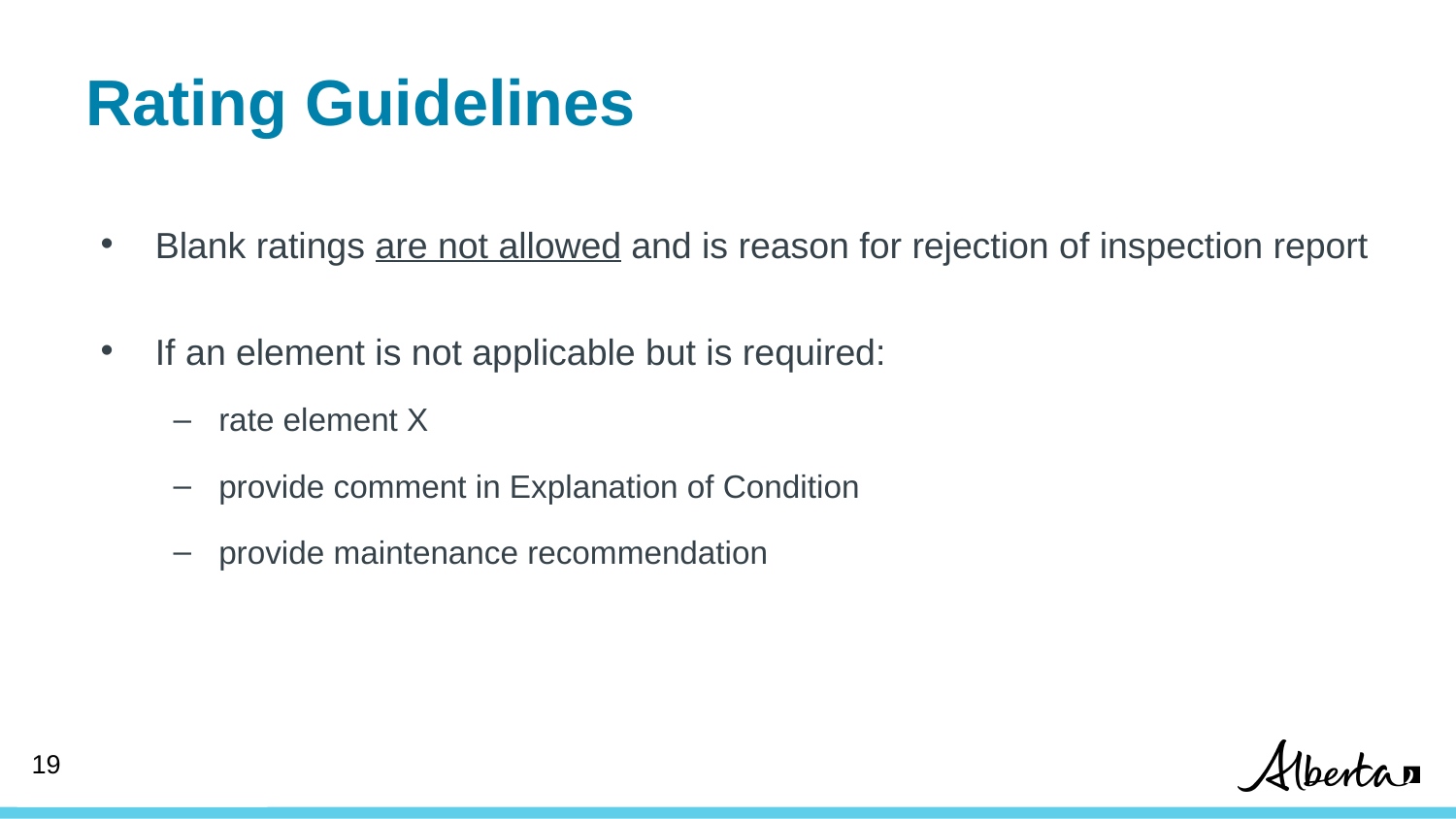

# Rating Guidelines
Blank ratings are not allowed and is reason for rejection of inspection report

If an element is not applicable but is required:
rate element X
provide comment in Explanation of Condition
provide maintenance recommendation
19